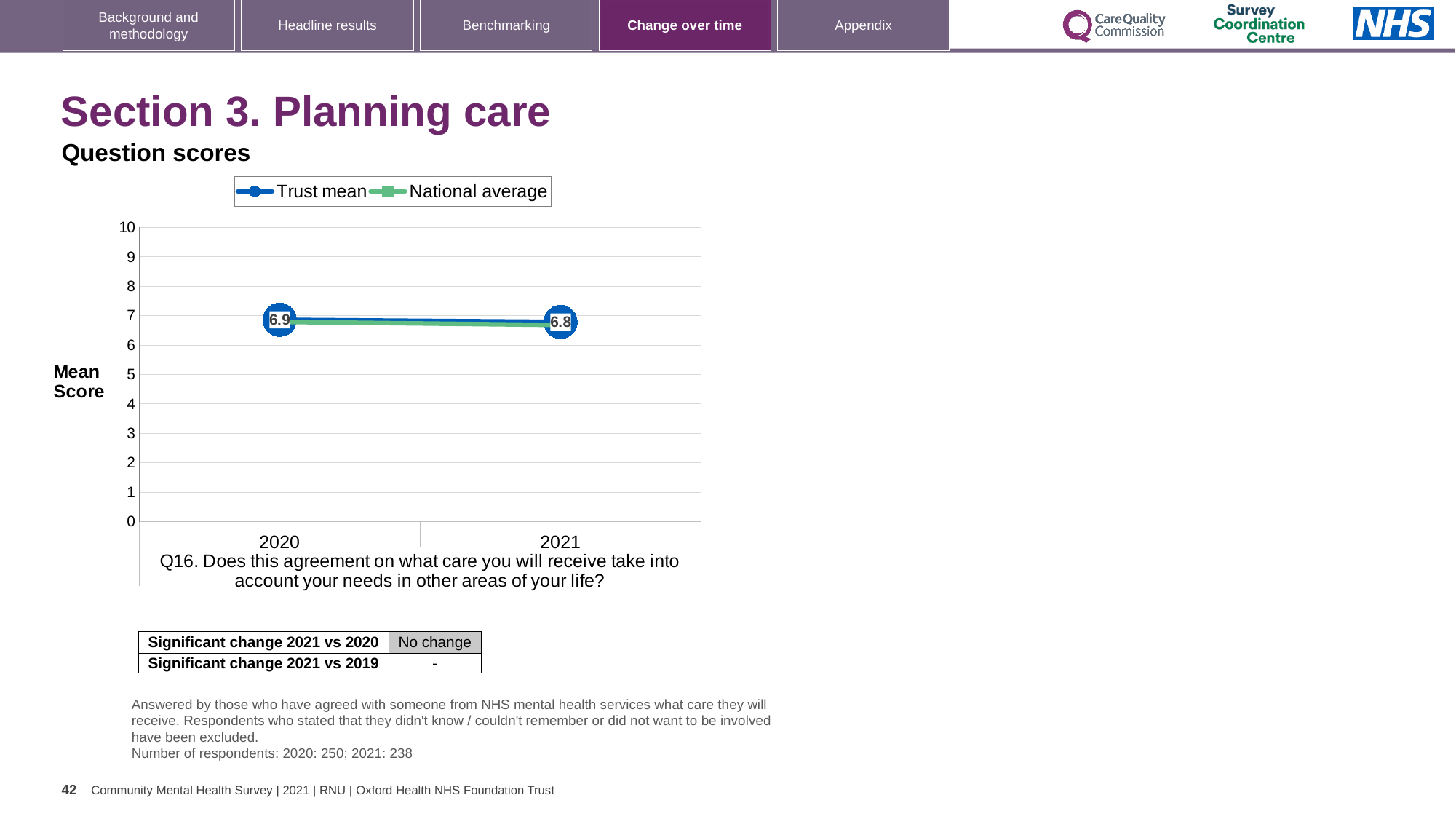

# Section 3. Planning care
Question scores

### Chart

| Category | Trust mean | National average |
|---|---|---|
| 2020 | 6.86174649585223 | 6.789424335536392 |
| 2021 | 6.78964653370719 | 6.685629235105891 |
| Significant change 2021 vs 2020 | No change |
| --- | --- |
| Significant change 2021 vs 2019 | - |
Answered by those who have agreed with someone from NHS mental health services what care they will receive. Respondents who stated that they didn't know / couldn't remember or did not want to be involved have been excluded.
Number of respondents: 2020: 250; 2021: 238
42